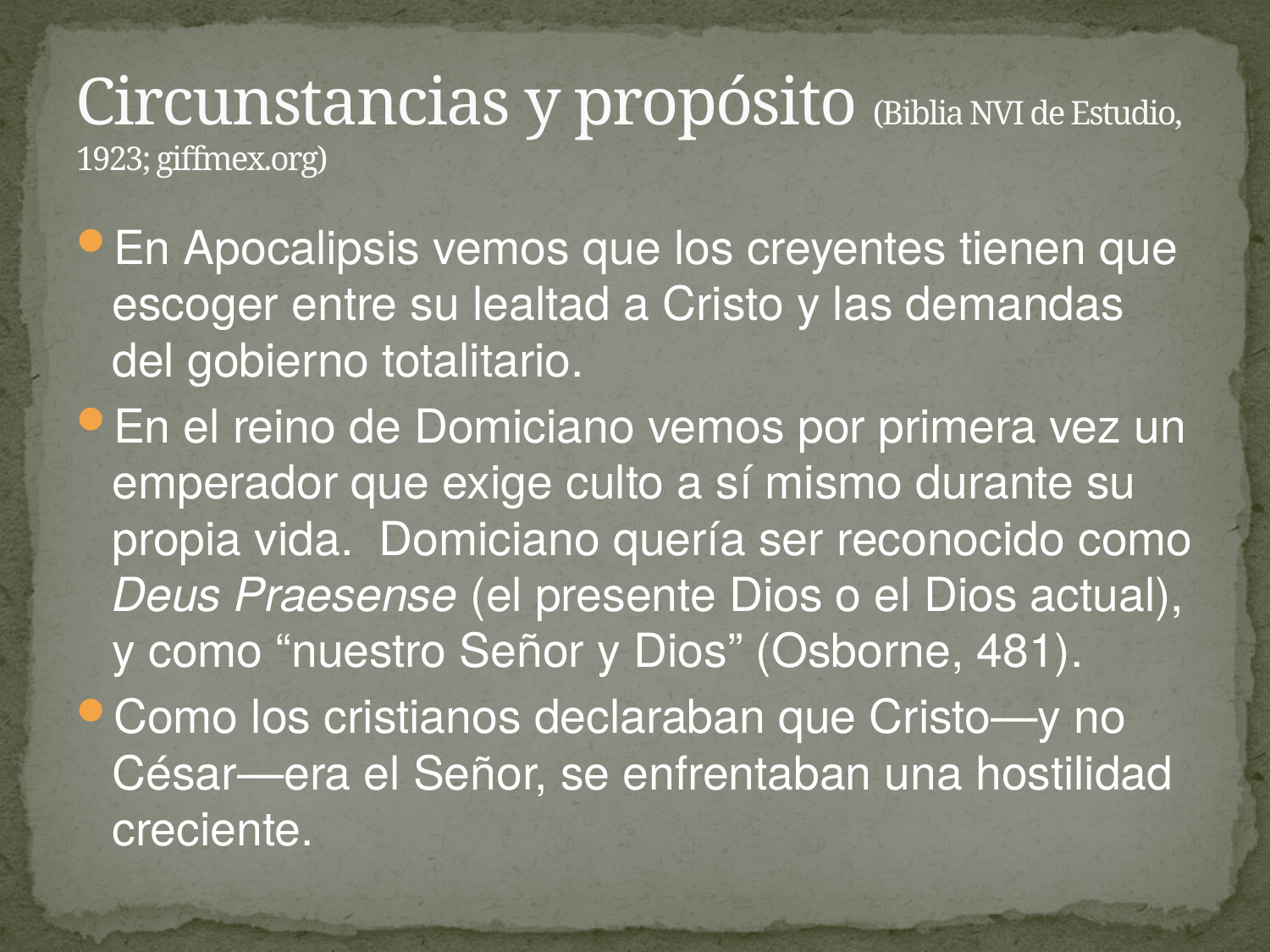

# Circunstancias y propósito (Biblia NVI de Estudio, 1923; giffmex.org)
En Apocalipsis vemos que los creyentes tienen que escoger entre su lealtad a Cristo y las demandas del gobierno totalitario.
En el reino de Domiciano vemos por primera vez un emperador que exige culto a sí mismo durante su propia vida.  Domiciano quería ser reconocido como Deus Praesense (el presente Dios o el Dios actual), y como “nuestro Señor y Dios” (Osborne, 481).
Como los cristianos declaraban que Cristo—y no César—era el Señor, se enfrentaban una hostilidad creciente.